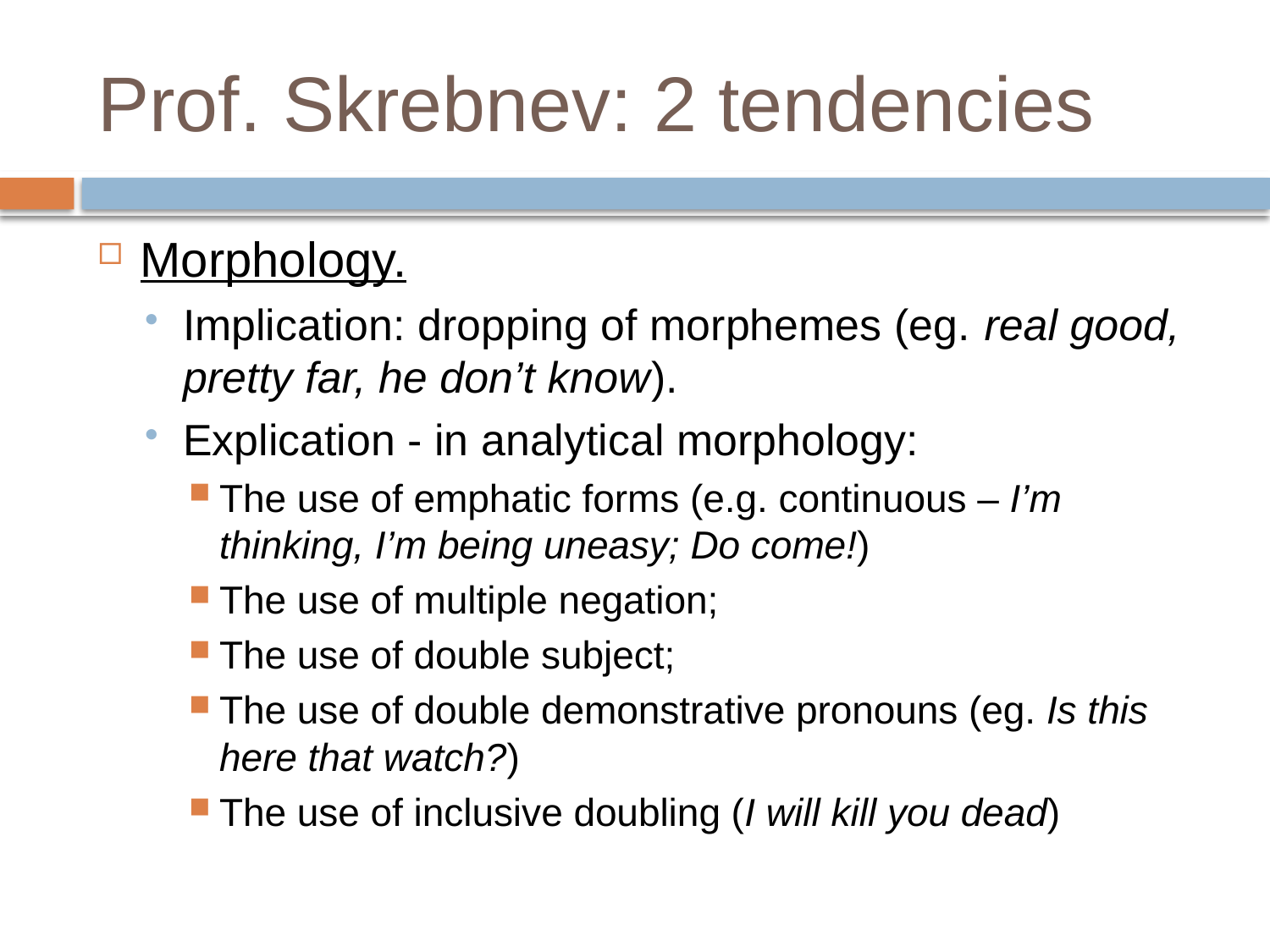

# Prof. Skrebnev: 2 tendencies
Morphology.
Implication: dropping of morphemes (eg. real good, pretty far, he don’t know).
Explication - in analytical morphology:
The use of emphatic forms (e.g. continuous – I’m thinking, I’m being uneasy; Do come!)
The use of multiple negation;
The use of double subject;
The use of double demonstrative pronouns (eg. Is this here that watch?)
The use of inclusive doubling (I will kill you dead)